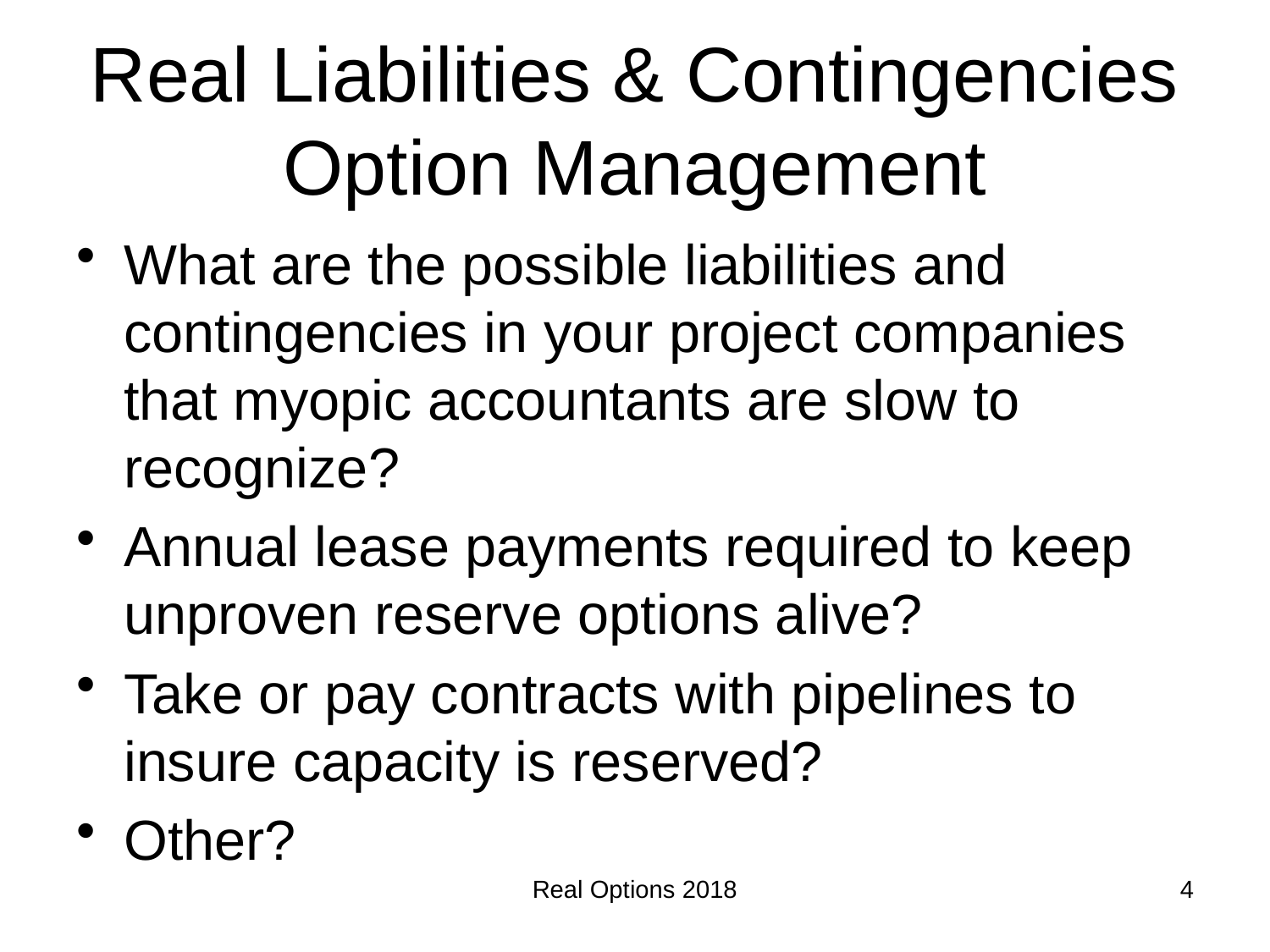

# Real Liabilities & Contingencies Option Management
What are the possible liabilities and contingencies in your project companies that myopic accountants are slow to recognize?
Annual lease payments required to keep unproven reserve options alive?
Take or pay contracts with pipelines to insure capacity is reserved?
Other?
Real Options 2018
4